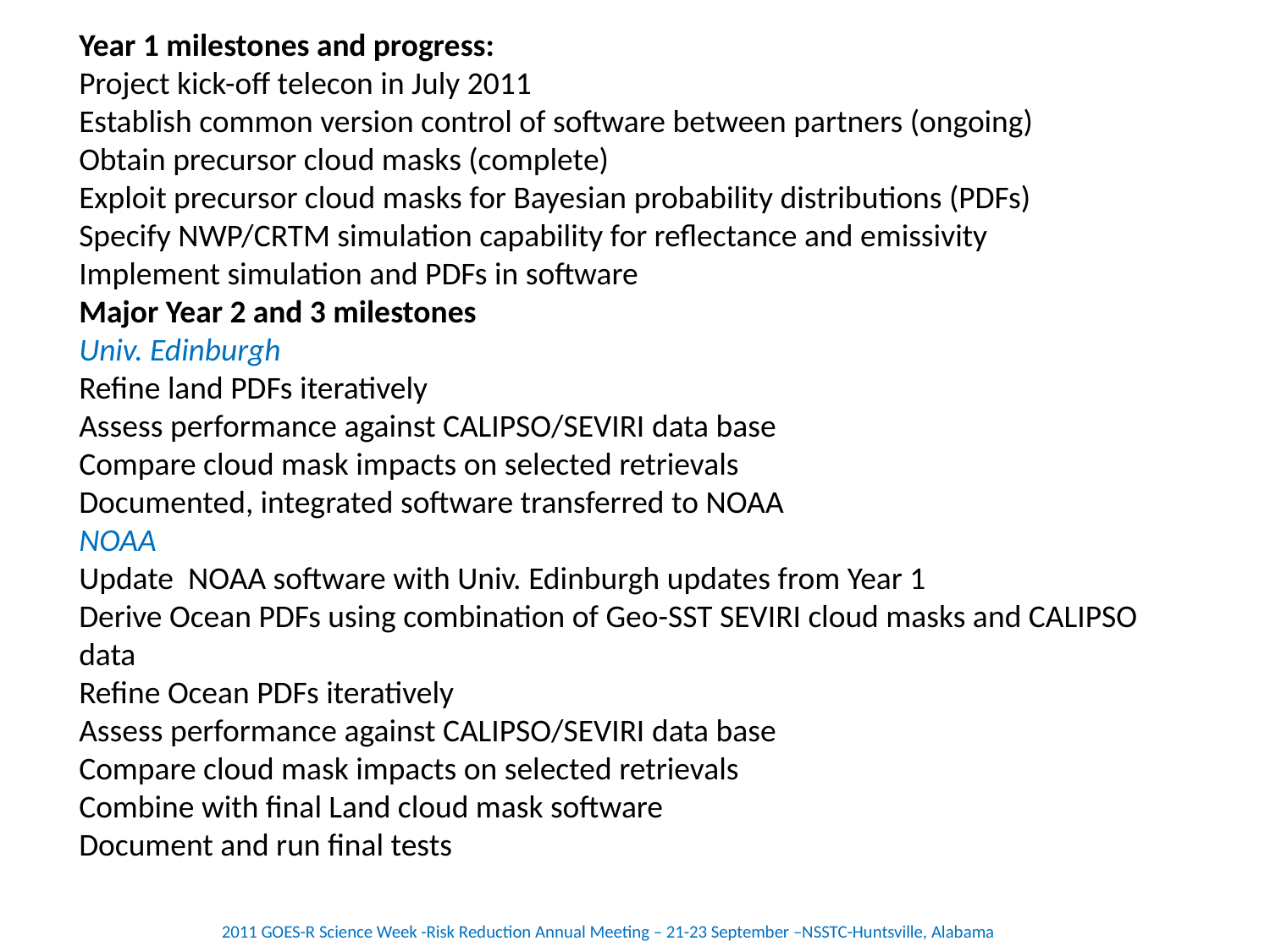

Year 1 milestones and progress:
Project kick-off telecon in July 2011
Establish common version control of software between partners (ongoing)
Obtain precursor cloud masks (complete)
Exploit precursor cloud masks for Bayesian probability distributions (PDFs)
Specify NWP/CRTM simulation capability for reflectance and emissivity
Implement simulation and PDFs in software
Major Year 2 and 3 milestones
Univ. Edinburgh
Refine land PDFs iteratively
Assess performance against CALIPSO/SEVIRI data base
Compare cloud mask impacts on selected retrievals
Documented, integrated software transferred to NOAA
NOAA
Update  NOAA software with Univ. Edinburgh updates from Year 1
Derive Ocean PDFs using combination of Geo-SST SEVIRI cloud masks and CALIPSO data
Refine Ocean PDFs iteratively
Assess performance against CALIPSO/SEVIRI data base
Compare cloud mask impacts on selected retrievals
Combine with final Land cloud mask software
Document and run final tests
2011 GOES-R Science Week -Risk Reduction Annual Meeting – 21-23 September –NSSTC-Huntsville, Alabama